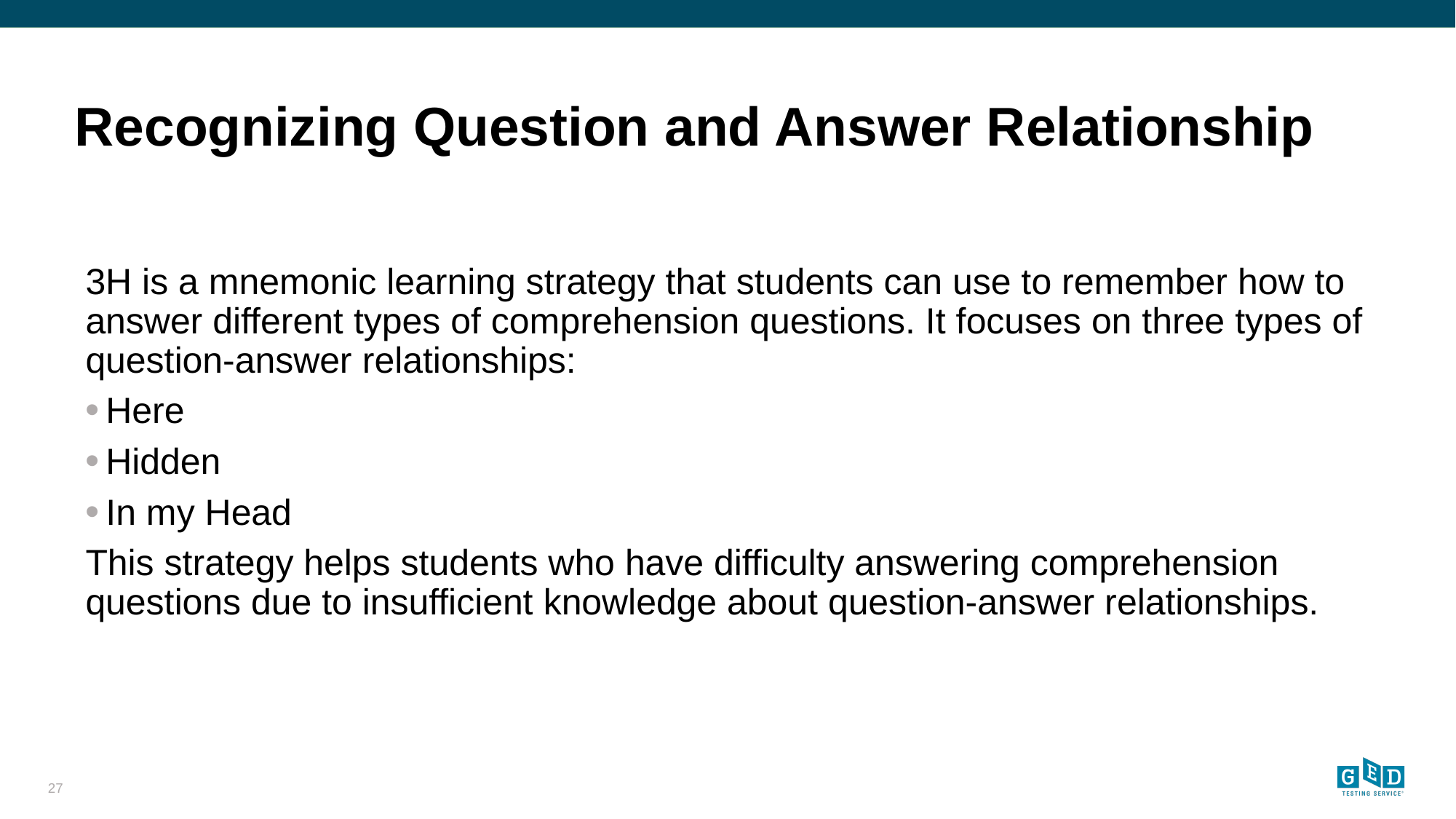

# Recognizing Question and Answer Relationship
3H is a mnemonic learning strategy that students can use to remember how to answer different types of comprehension questions. It focuses on three types of question-answer relationships:
Here
Hidden
In my Head
This strategy helps students who have difficulty answering comprehension questions due to insufficient knowledge about question-answer relationships.
27